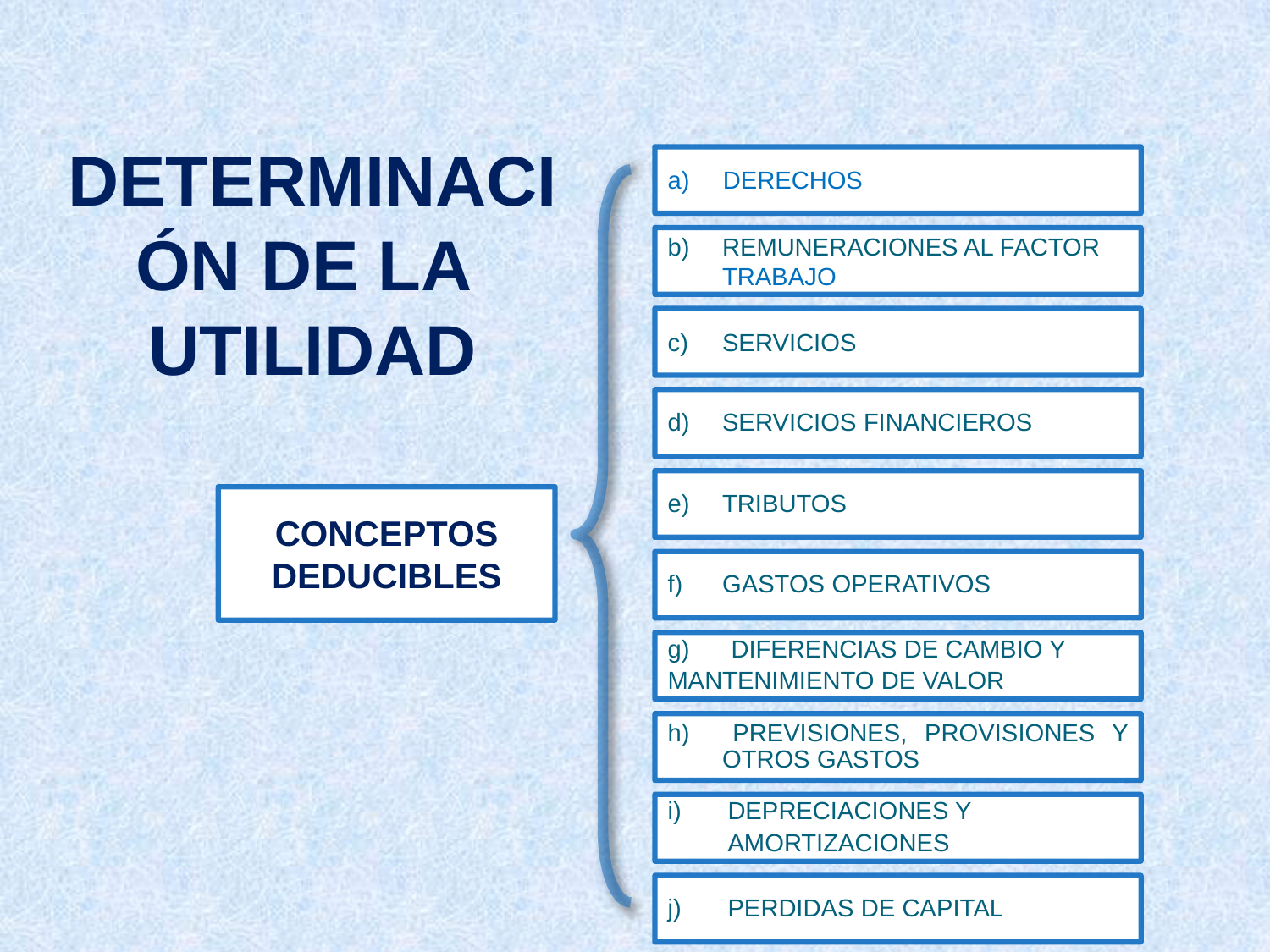

DETERMINACIÓN DE LA
UTILIDAD

DERECHOS

CONCEPTOS
DEDUCIBLES
b) 	REMUNERACIONES AL FACTOR
	TRABAJO

c) 	SERVICIOS

d) 	SERVICIOS FINANCIEROS
e) 	TRIBUTOS
f) 	GASTOS OPERATIVOS
DIFERENCIAS DE CAMBIO Y
MANTENIMIENTO DE VALOR
h) 	PREVISIONES, PROVISIONES Y OTROS GASTOS
DEPRECIACIONES Y
	AMORTIZACIONES
j)	PERDIDAS DE CAPITAL